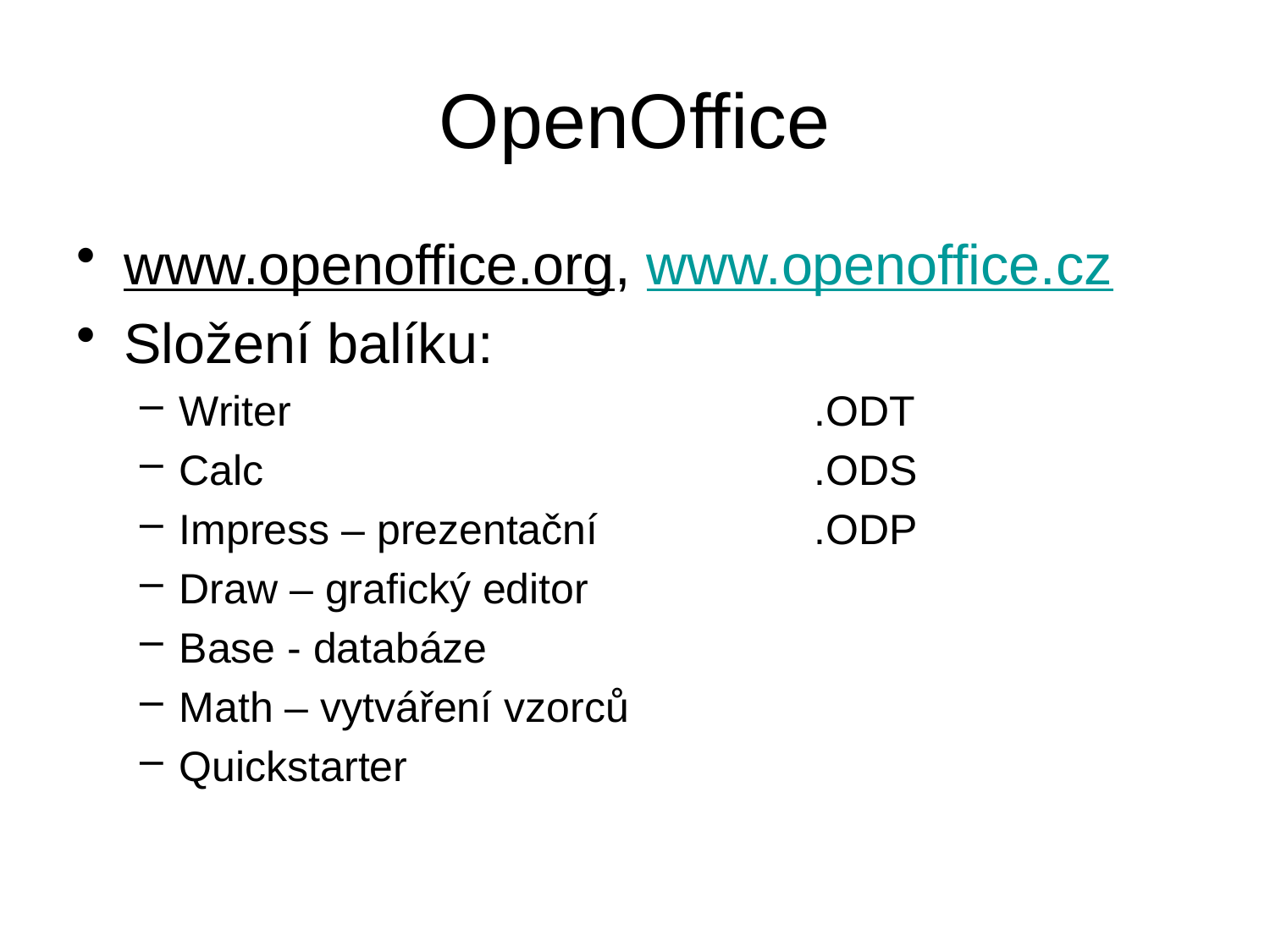

# OpenOffice
www.openoffice.org, www.openoffice.cz
Složení balíku:
Writer					.ODT
Calc					.ODS
Impress – prezentační		.ODP
Draw – grafický editor
Base - databáze
Math – vytváření vzorců
Quickstarter